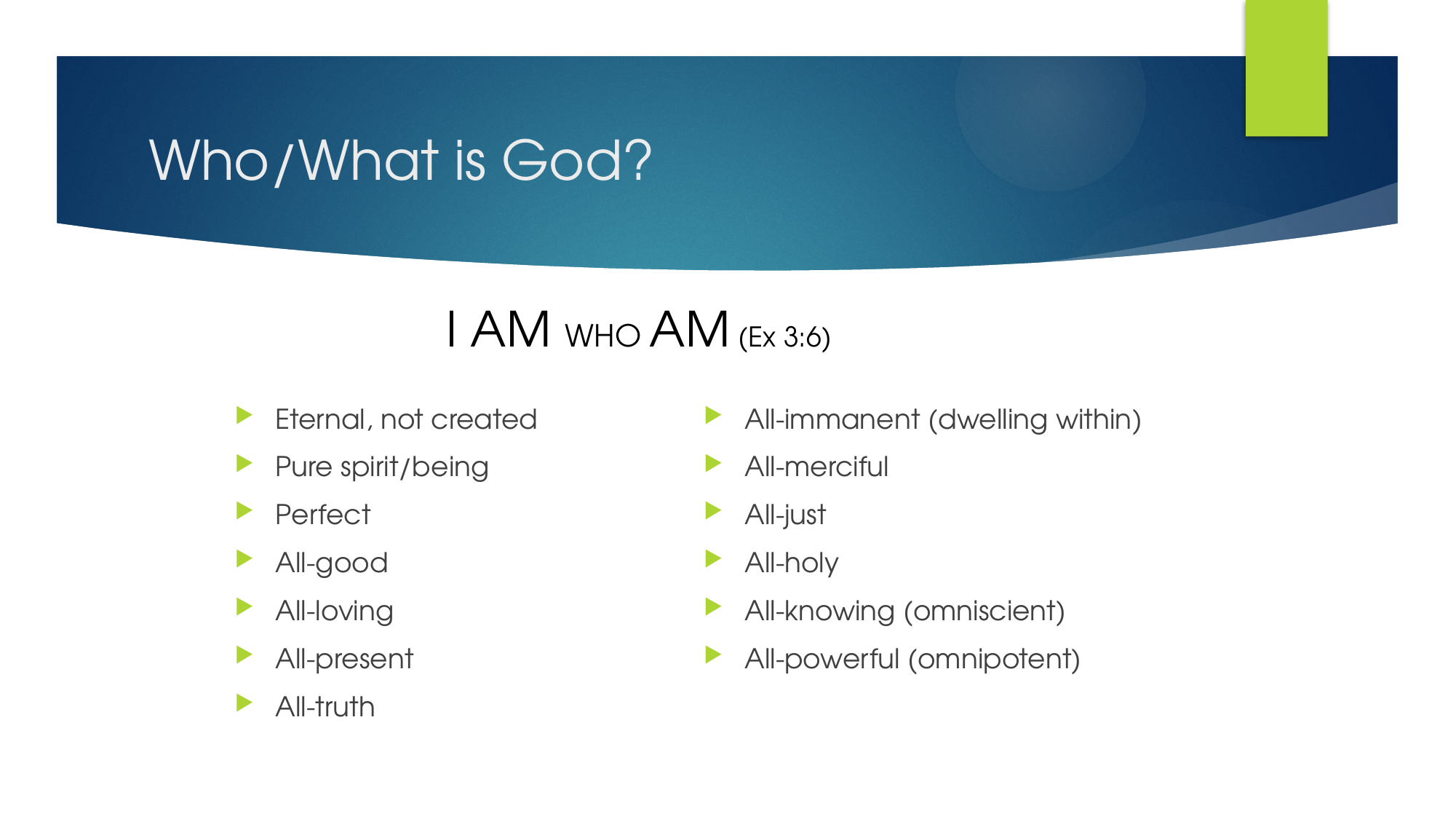

# Who/What is God?
I AM WHO AM (Ex 3:6)

Eternal, not created
Pure spirit/being
Perfect
All-good
All-loving
All-present
All-truth
All-immanent (dwelling within)
All-merciful
All-just
All-holy
All-knowing (omniscient)
All-powerful (omnipotent)